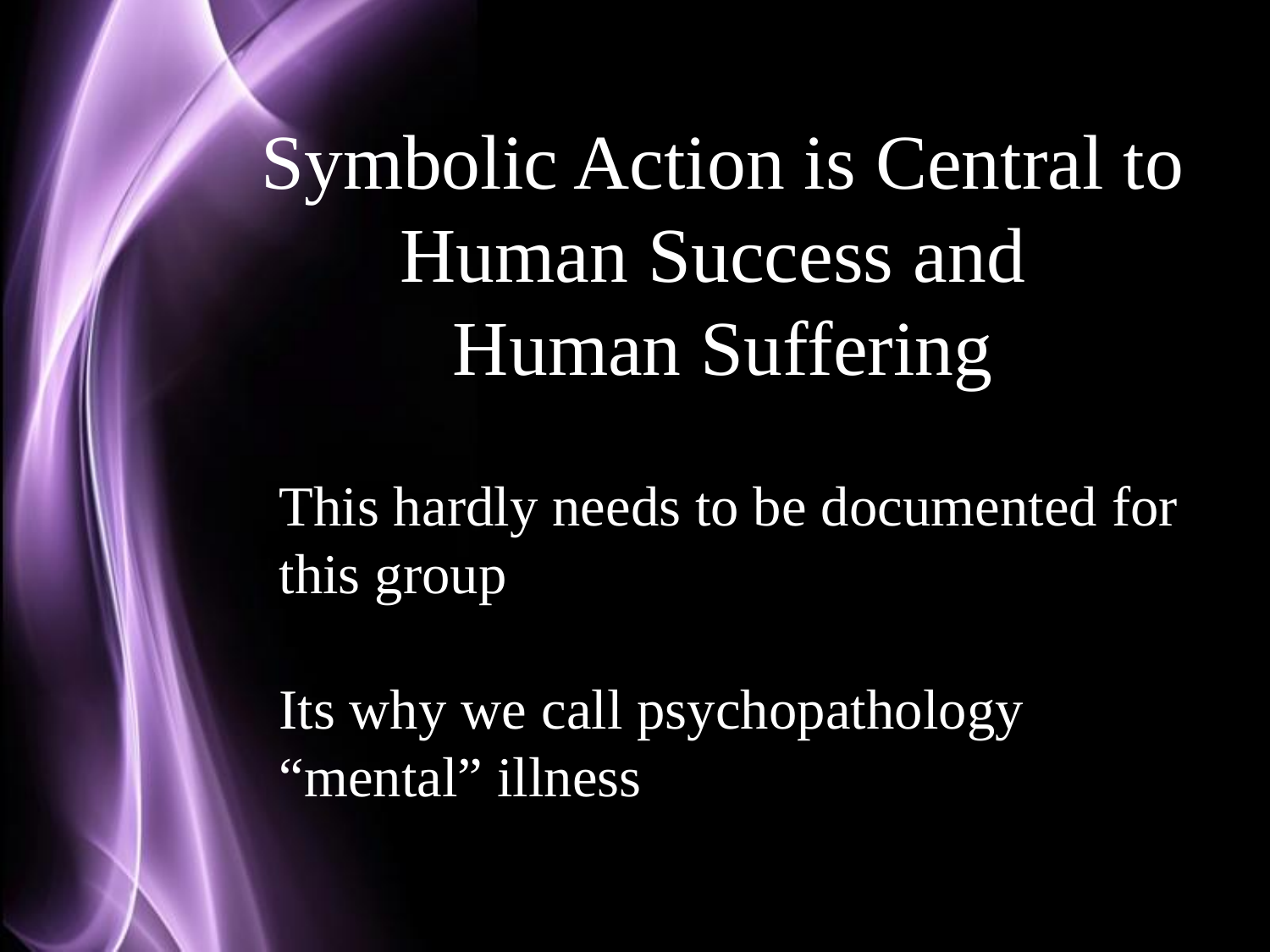

Symbolic Action is Central to
Human Success and
Human Suffering
This hardly needs to be documented for this group

Its why we call psychopathology “mental” illness